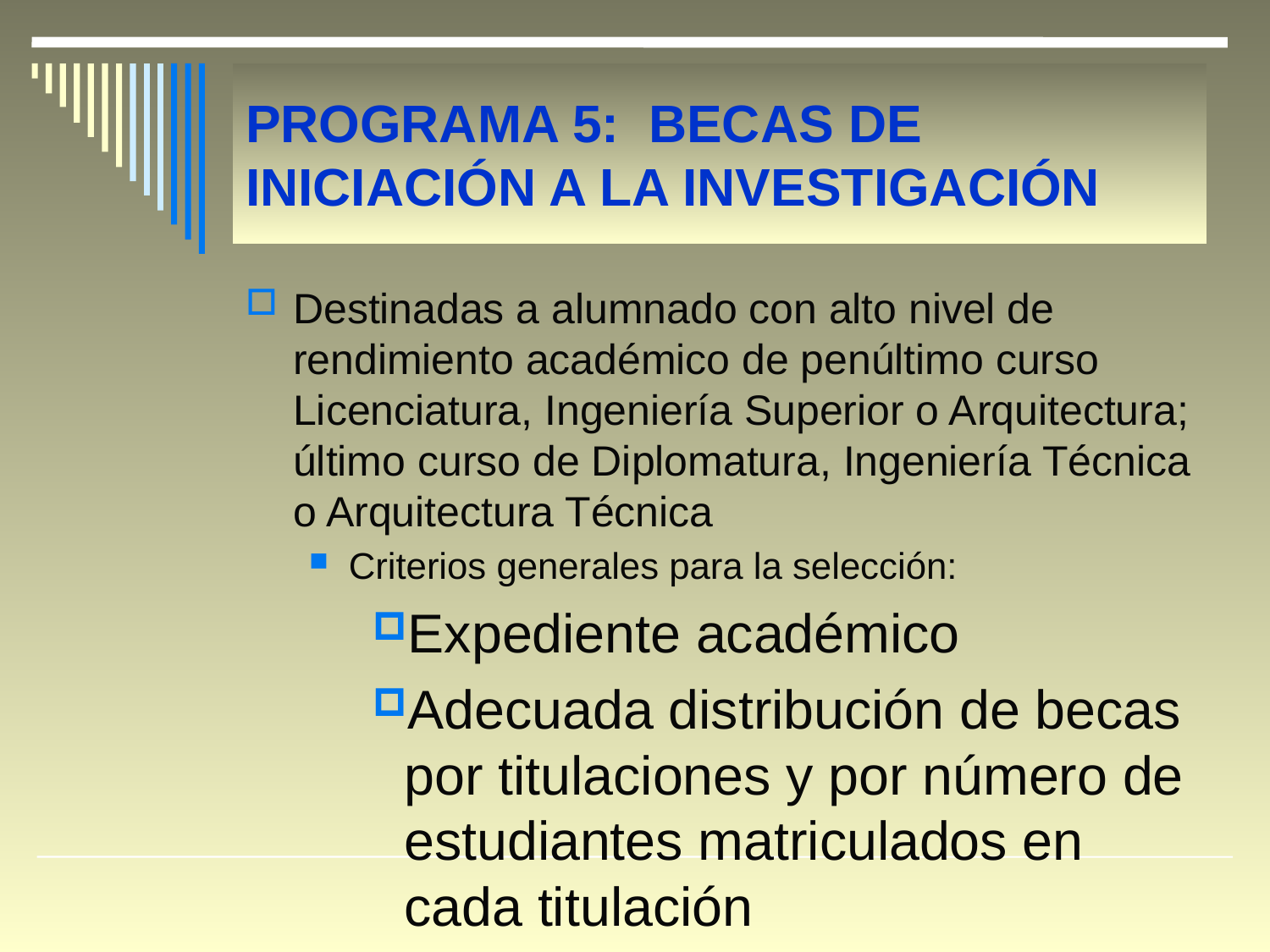

# PROGRAMA 5:  BECAS DE INICIACIÓN A LA INVESTIGACIÓN
Destinadas a alumnado con alto nivel de rendimiento académico de penúltimo curso Licenciatura, Ingeniería Superior o Arquitectura; último curso de Diplomatura, Ingeniería Técnica o Arquitectura Técnica
Criterios generales para la selección:
Expediente académico
Adecuada distribución de becas por titulaciones y por número de estudiantes matriculados en cada titulación